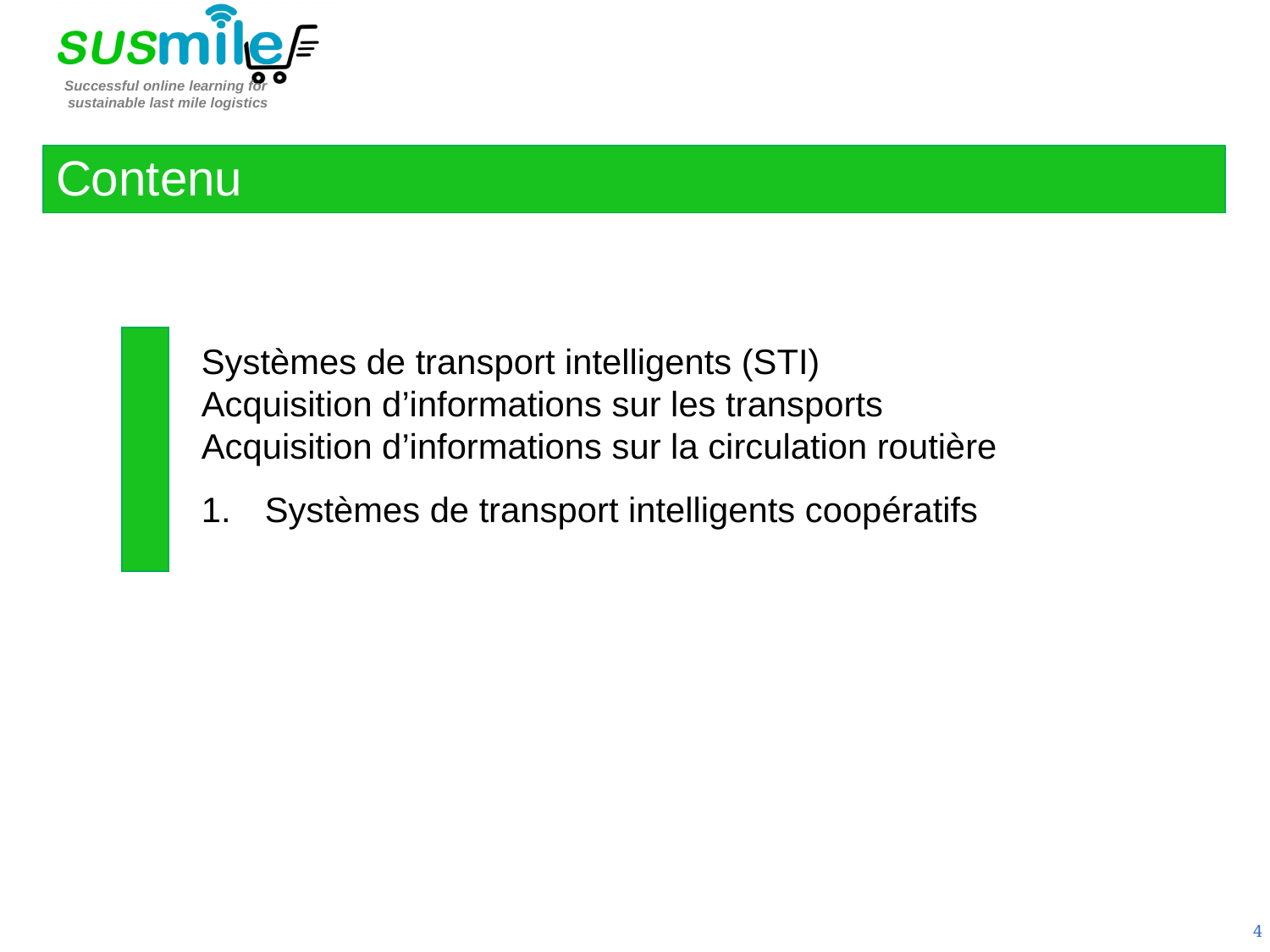

Contenu

Systèmes de transport intelligents (STI)
Acquisition d’informations sur les transports
Acquisition d’informations sur la circulation routière
Systèmes de transport intelligents coopératifs
4